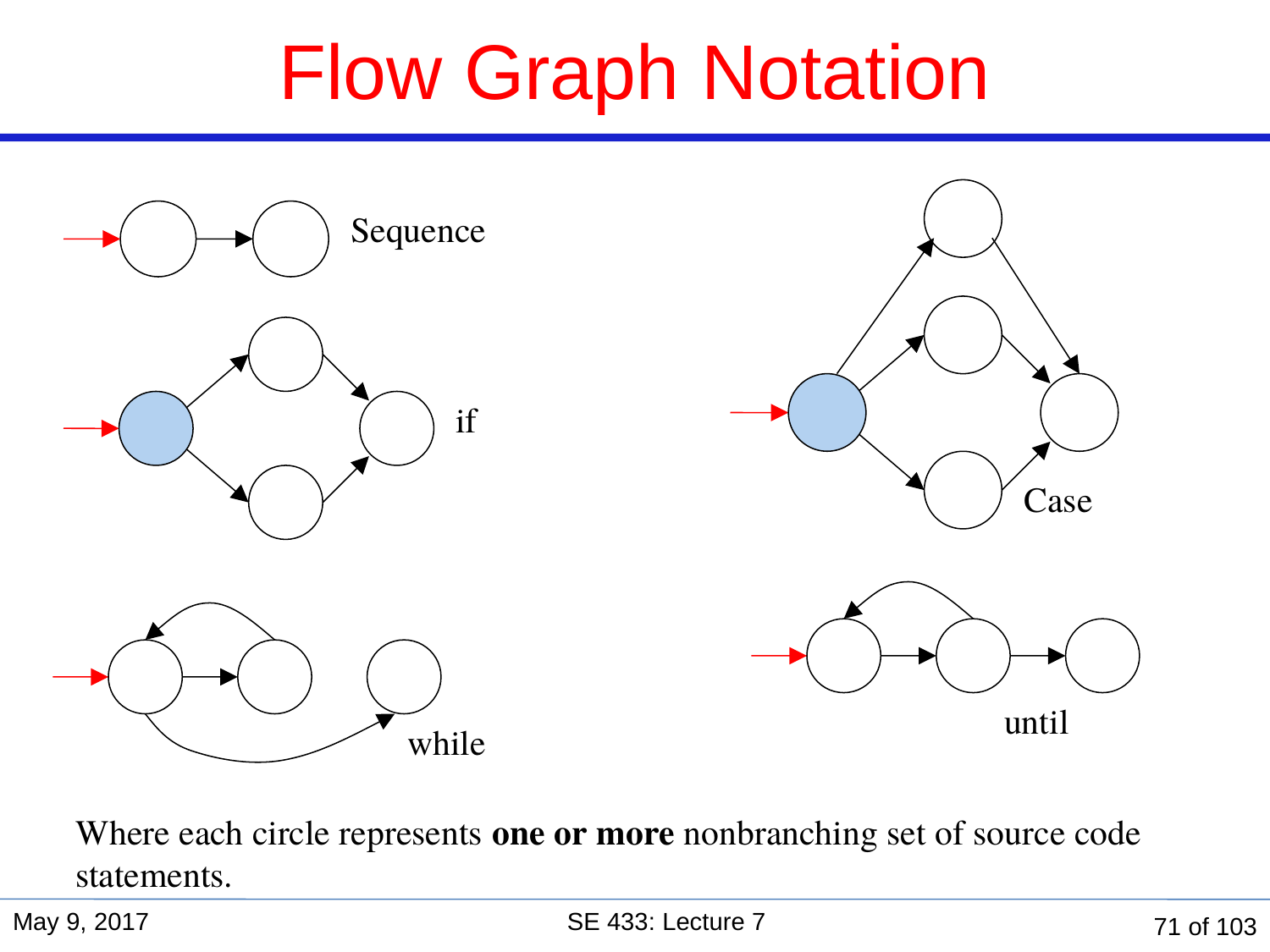

Flow Graph Notation

Case

Sequence

if

until

while
Where each circle represents one or more nonbranching set of source code statements.
May 9, 2017
SE 433: Lecture 7
71 of 103